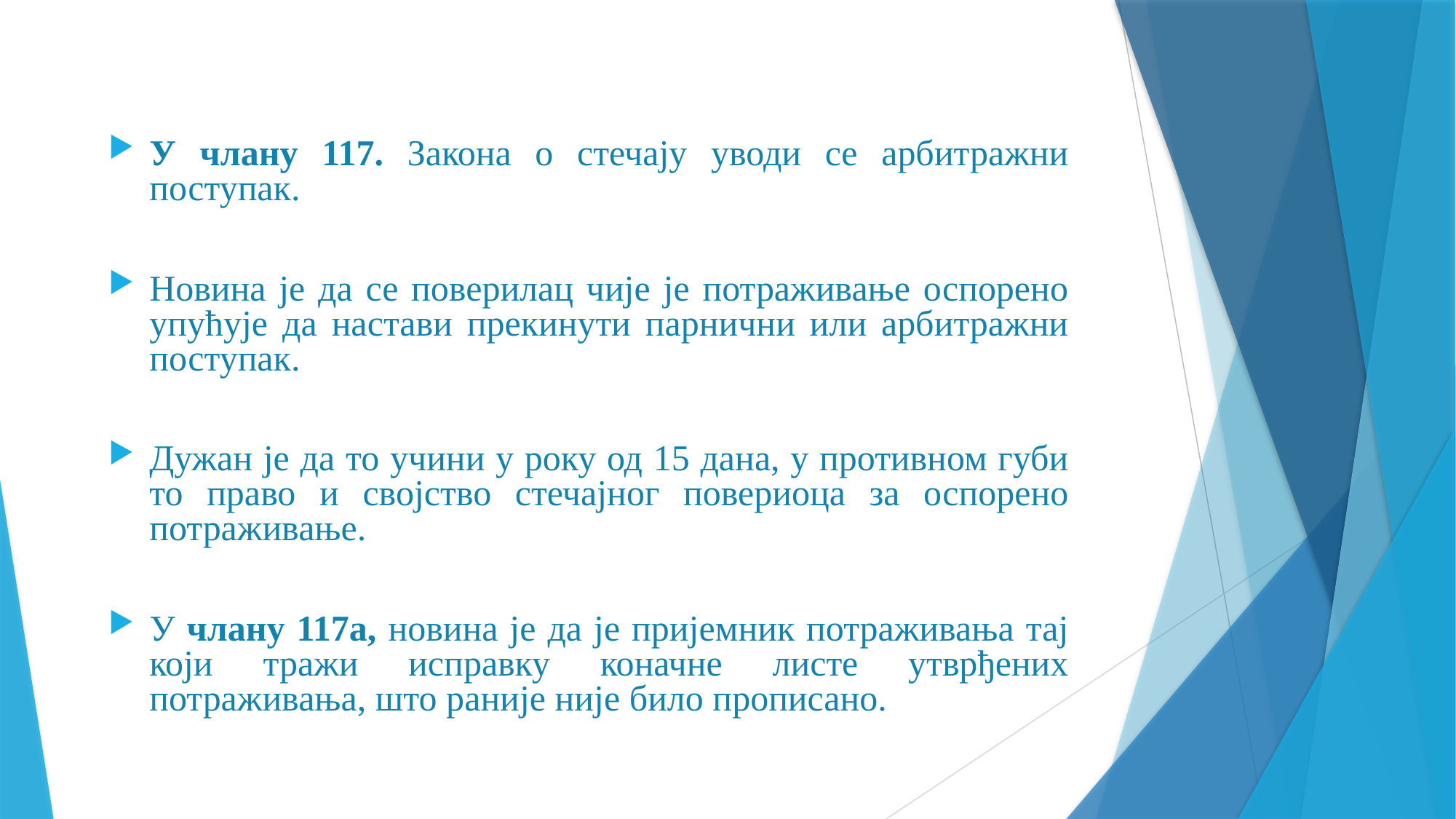

У члану 117. Закона о стечају уводи се арбитражни поступак.

Новина је да се поверилац чије је потраживање оспорено упућује да настави прекинути парнични или арбитражни поступак.

Дужан је да то учини у року од 15 дана, у противном губи то право и својство стечајног повериоца за оспорено потраживање.

У члану 117а, новина је да је пријемник потраживања тај који тражи исправку коначне листе утврђених потраживања, што раније није било прописано.